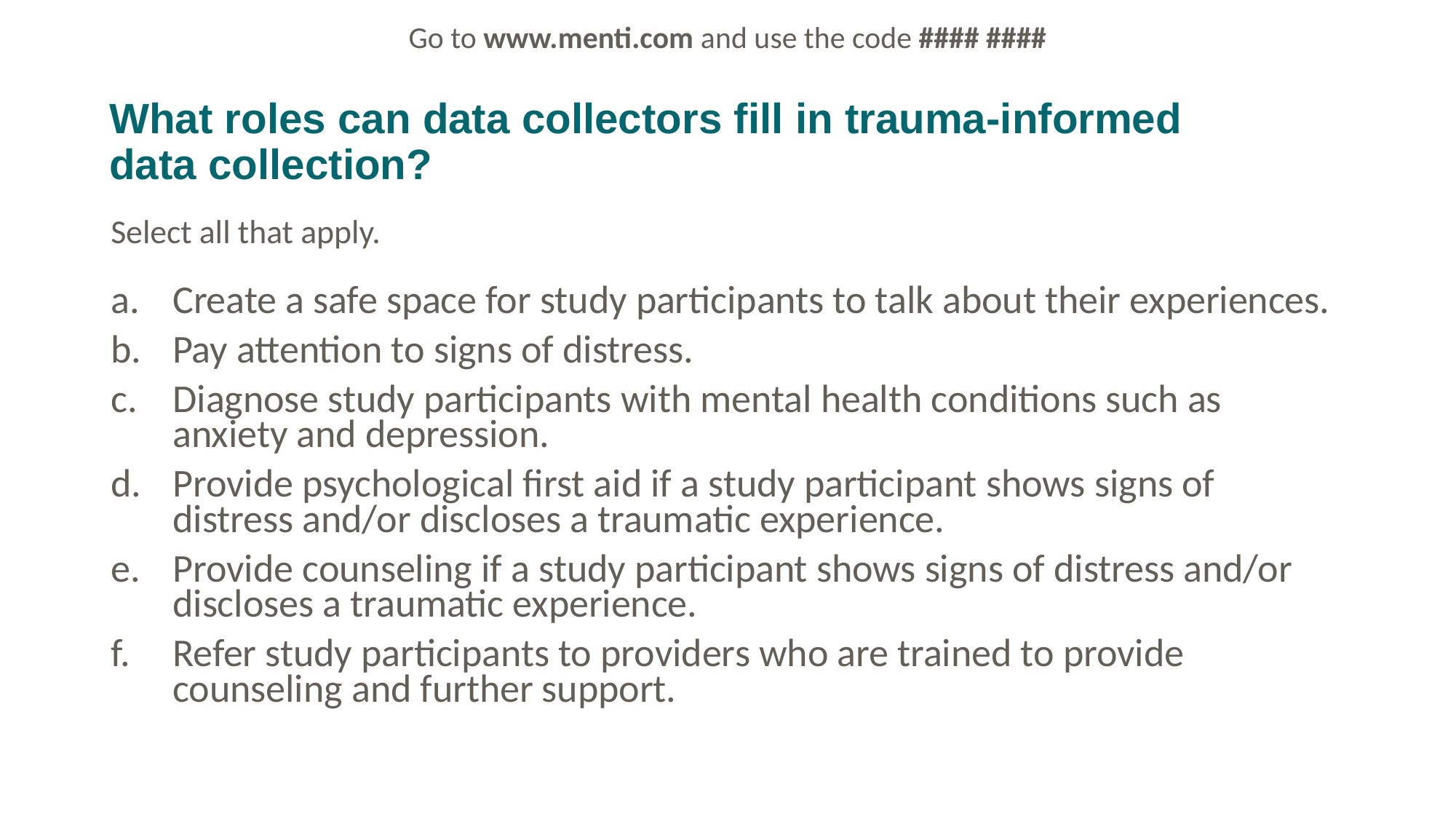

Go to www.menti.com and use the code #### ####
What roles can data collectors fill in trauma-informed data collection?
Select all that apply.
Create a safe space for study participants to talk about their experiences.
Pay attention to signs of distress.
Diagnose study participants with mental health conditions such as anxiety and depression.
Provide psychological first aid if a study participant shows signs of distress and/or discloses a traumatic experience.
Provide counseling if a study participant shows signs of distress and/or discloses a traumatic experience.
Refer study participants to providers who are trained to provide counseling and further support.